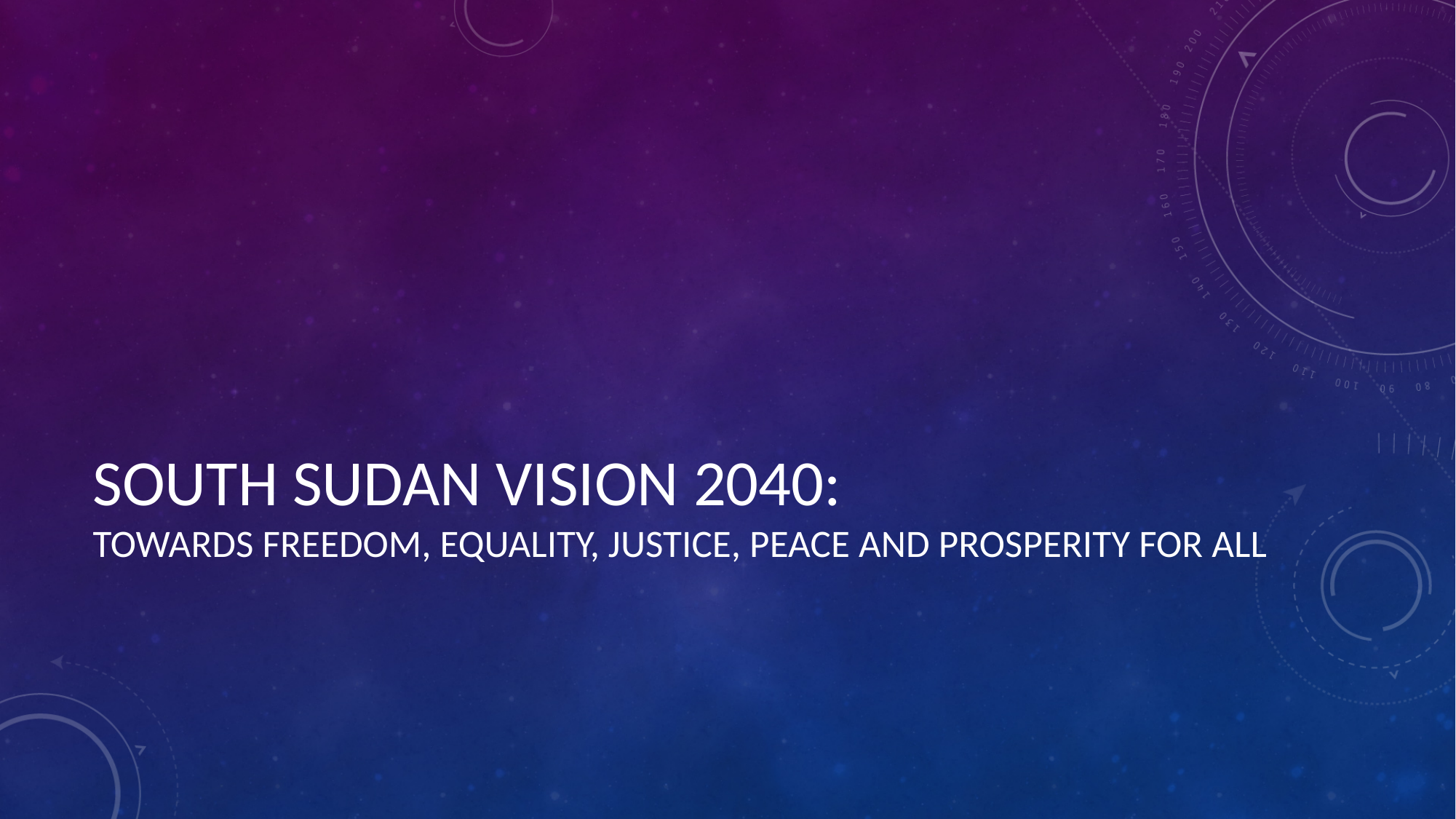

# SOUTH SUDAN VISION 2040: TOWARDS FREEDOM, EQUALITY, JUSTICE, PEACE AND PROSPERITY FOR ALL